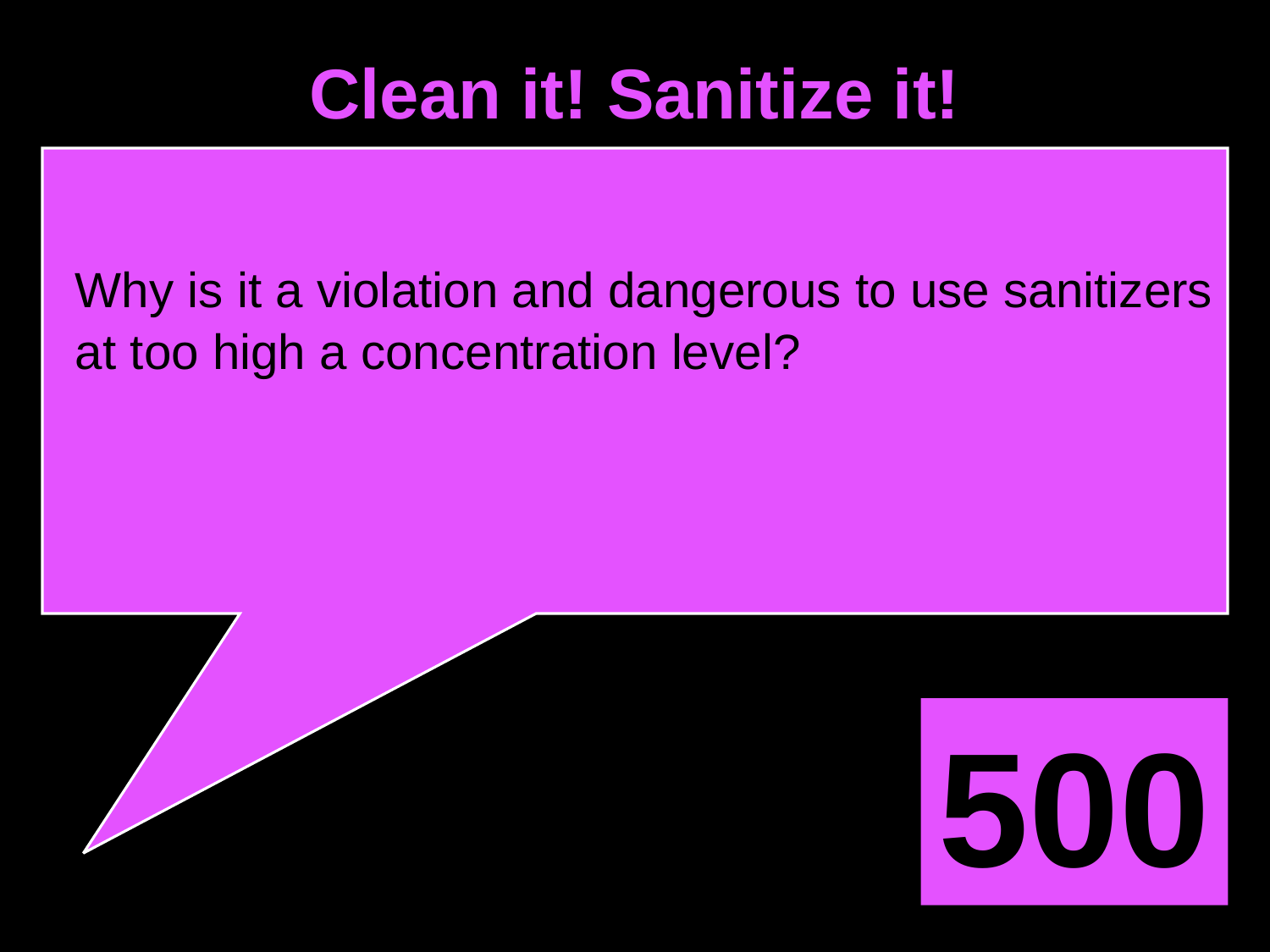

Clean it! Sanitize it!

Why is it a violation and dangerous to use sanitizers at too high a concentration level?
500